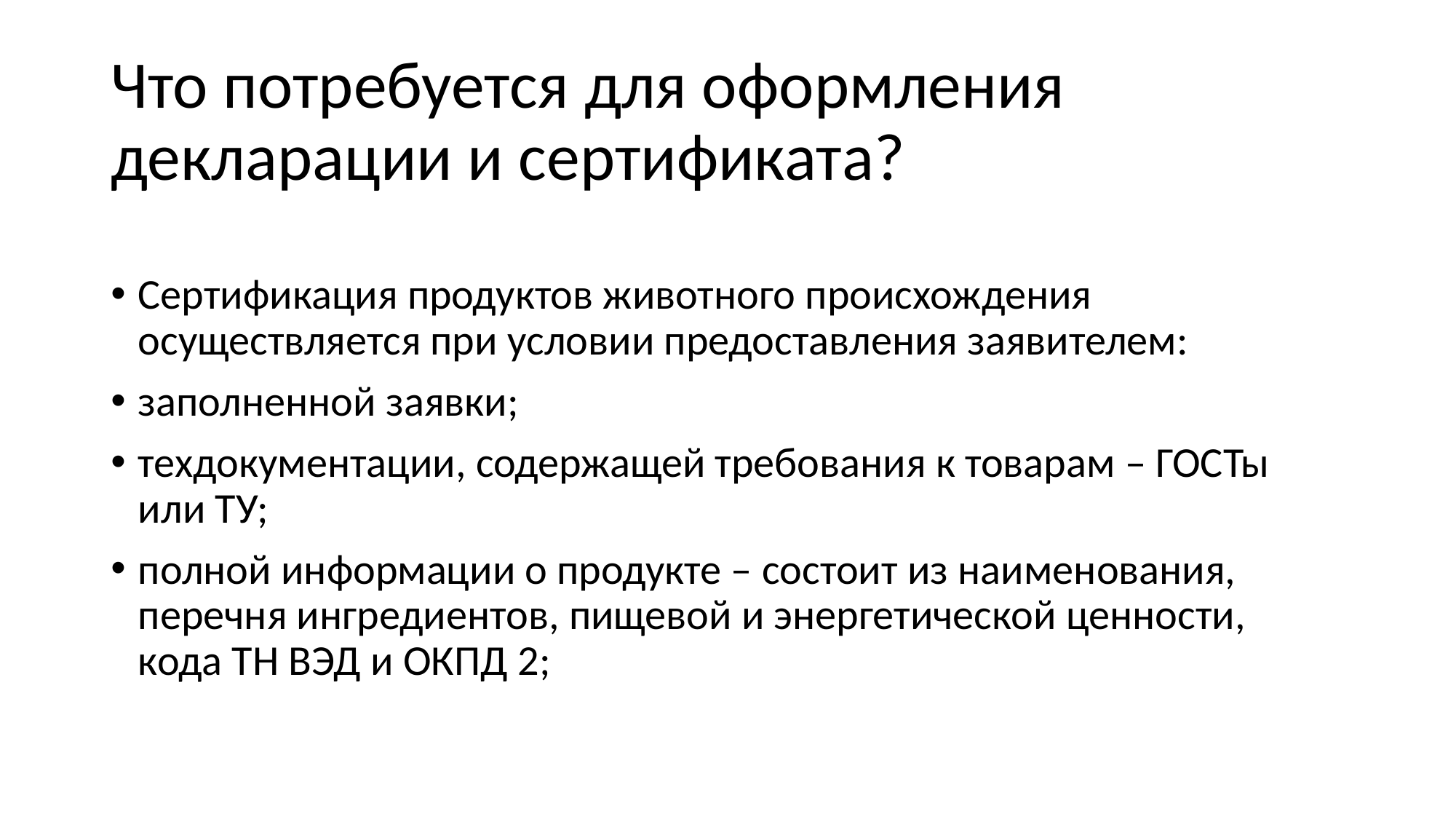

# Что потребуется для оформления декларации и сертификата?
Сертификация продуктов животного происхождения осуществляется при условии предоставления заявителем:
заполненной заявки;
техдокументации, содержащей требования к товарам – ГОСТы или ТУ;
полной информации о продукте – состоит из наименования, перечня ингредиентов, пищевой и энергетической ценности, кода ТН ВЭД и ОКПД 2;